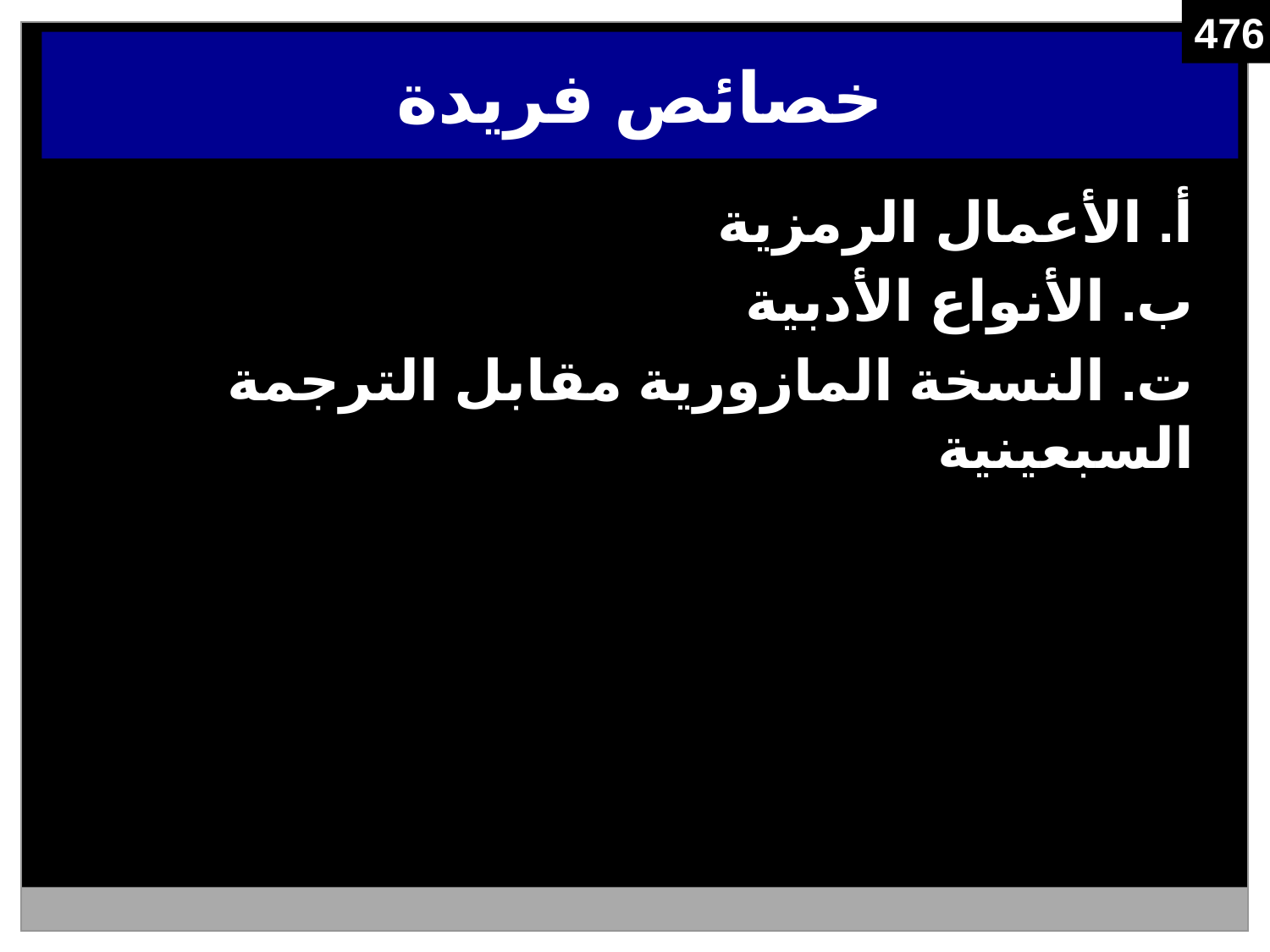

476
خصائص فريدة

أ. الأعمال الرمزية
ب. الأنواع الأدبية
ت. النسخة المازورية مقابل الترجمة السبعينية